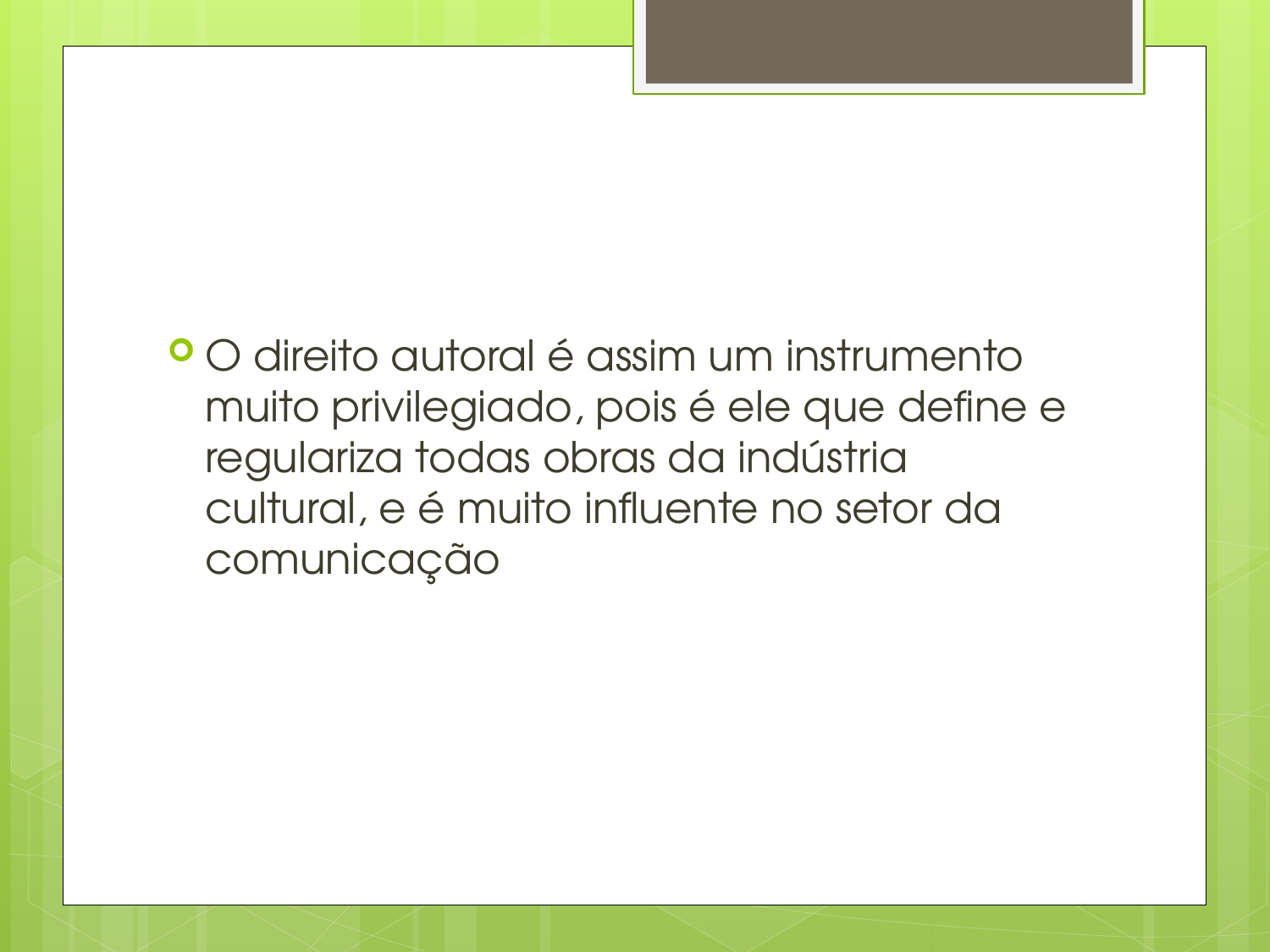

#
O direito autoral é assim um instrumento muito privilegiado, pois é ele que define e regulariza todas obras da indústria cultural, e é muito influente no setor da comunicação